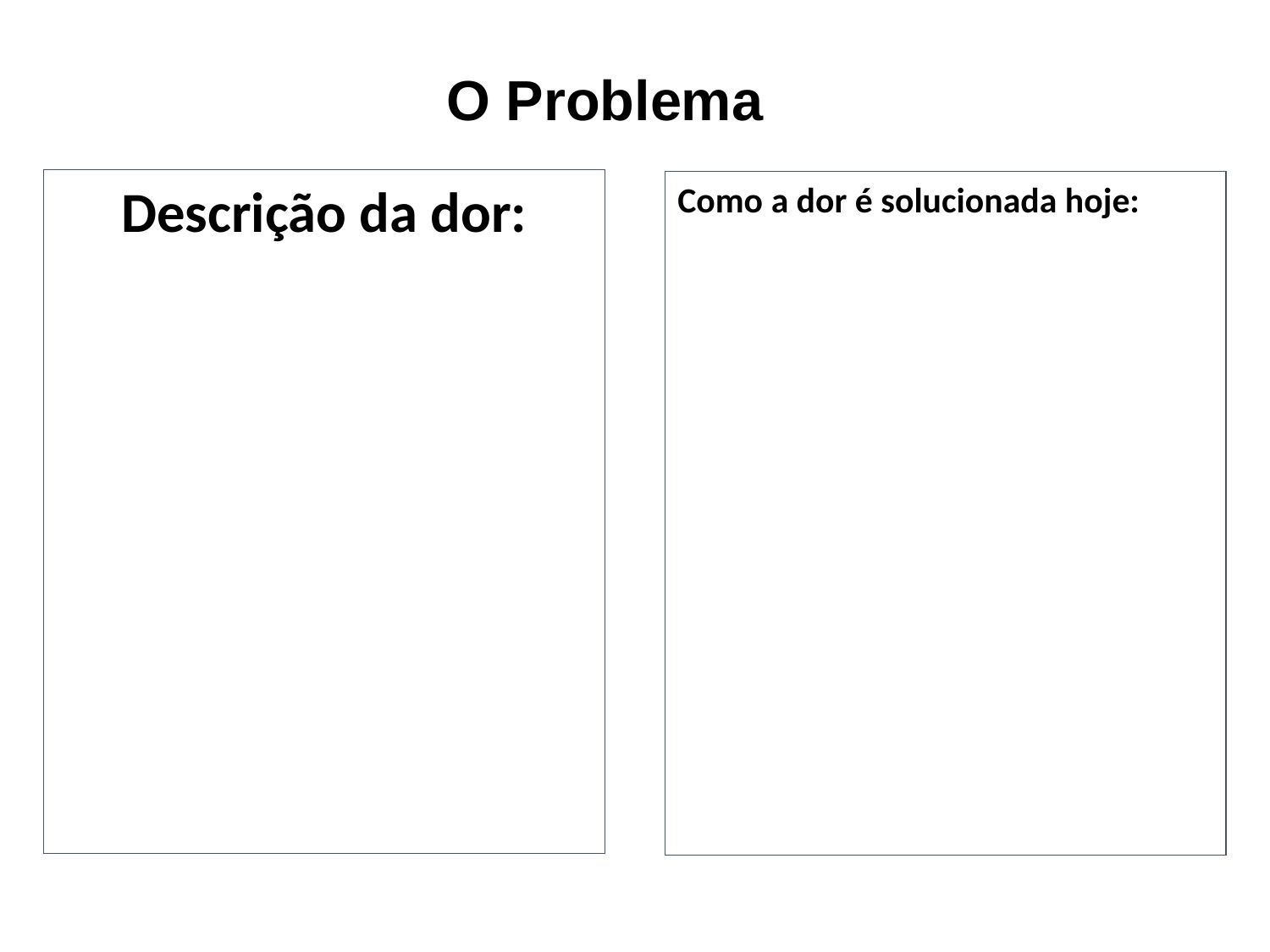

O Problema
Descrição da dor:

Como a dor é solucionada hoje: